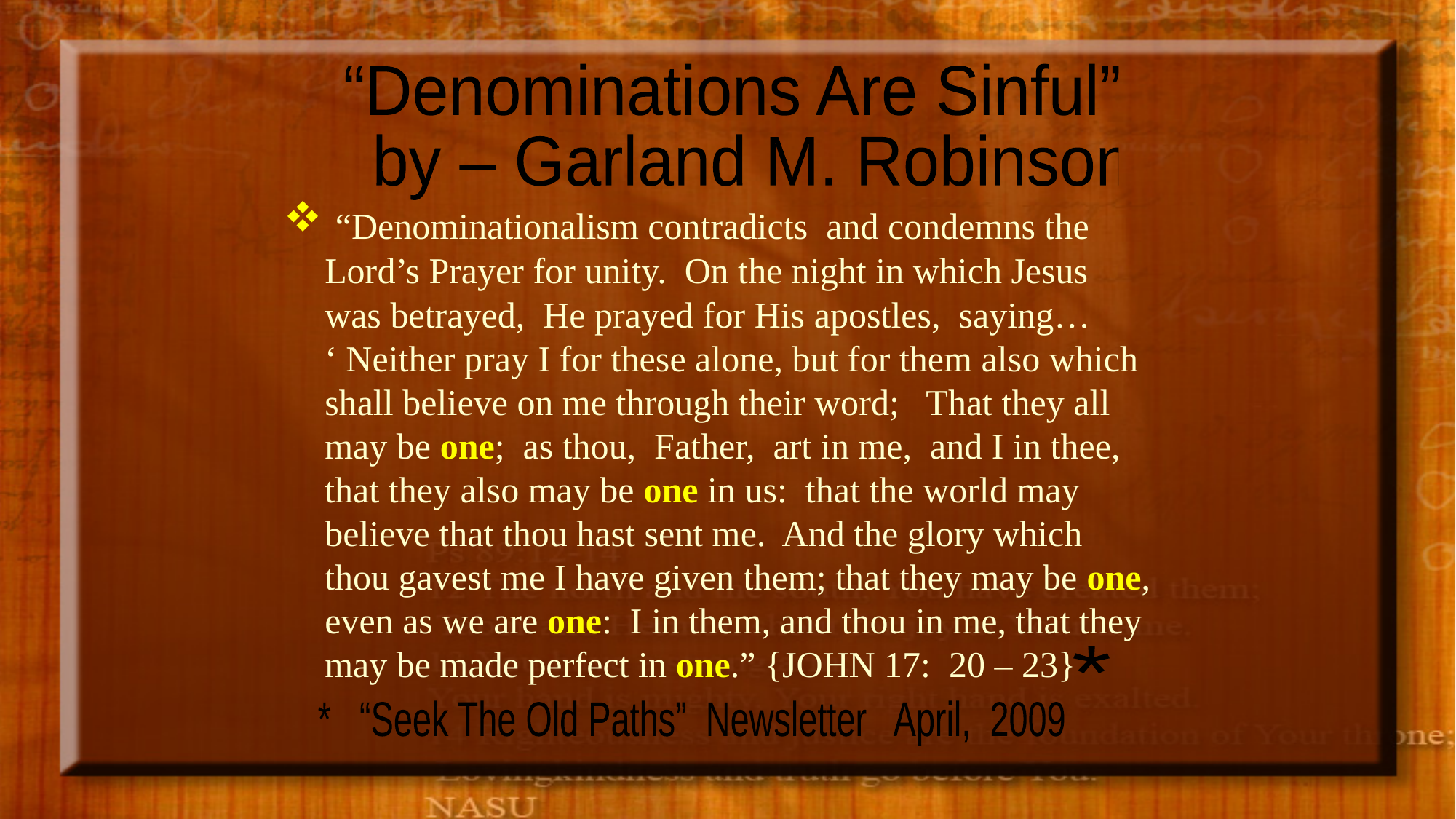

“Denominations Are Sinful”
 by – Garland M. Robinson
 “Denominationalism contradicts  and condemns the Lord’s Prayer for unity.  On the night in which Jesus  was betrayed,  He prayed for His apostles,  saying…        ‘ Neither pray I for these alone, but for them also which shall believe on me through their word;   That they all may be one;  as thou,  Father,  art in me,  and I in thee,  that they also may be one in us:  that the world may believe that thou hast sent me.  And the glory which  thou gavest me I have given them; that they may be one,  even as we are one:  I in them, and thou in me, that they may be made perfect in one.” {JOHN 17:  20 – 23}
*
*   “Seek The Old Paths”  Newsletter   April,  2009